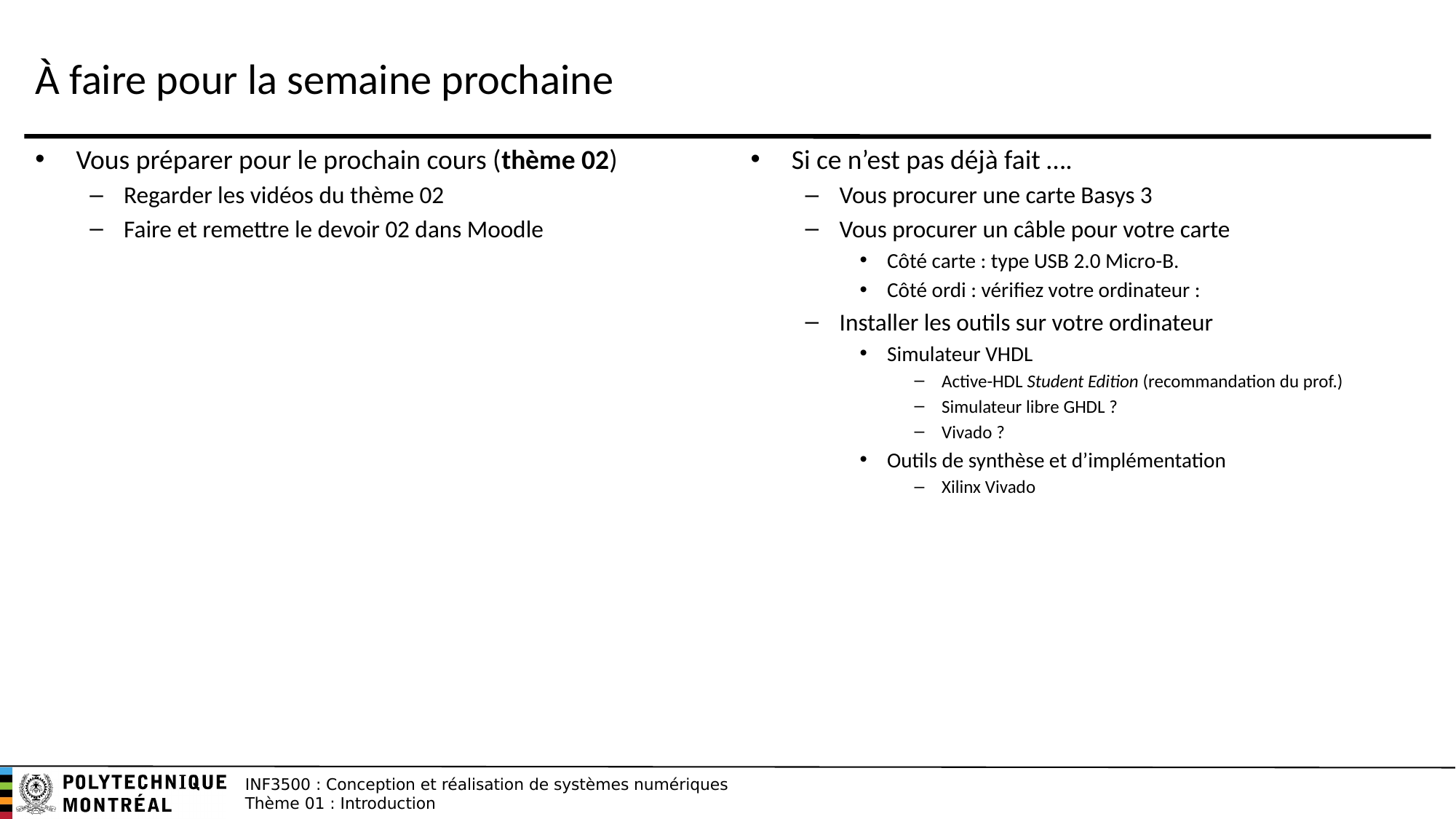

# À faire pour la semaine prochaine
Vous préparer pour le prochain cours (thème 02)
Regarder les vidéos du thème 02
Faire et remettre le devoir 02 dans Moodle

Si ce n’est pas déjà fait ….
Vous procurer une carte Basys 3
Vous procurer un câble pour votre carte
Côté carte : type USB 2.0 Micro-B.
Côté ordi : vérifiez votre ordinateur :
Installer les outils sur votre ordinateur
Simulateur VHDL
Active-HDL Student Edition (recommandation du prof.)
Simulateur libre GHDL ?
Vivado ?
Outils de synthèse et d’implémentation
Xilinx Vivado